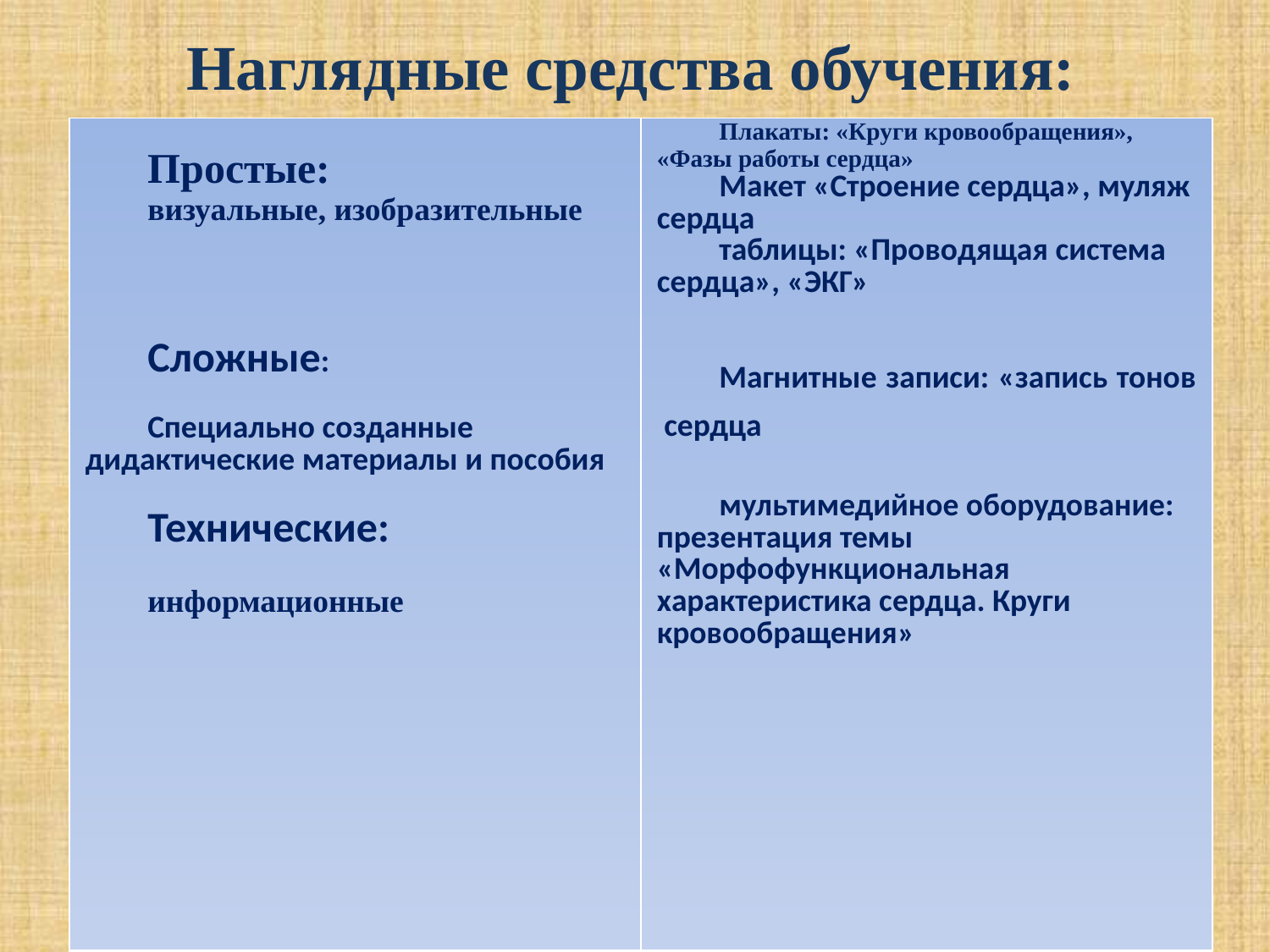

# Наглядные средства обучения:
| Простые: визуальные, изобразительные Сложные: Специально созданные дидактические материалы и пособия Технические: информационные | Плакаты: «Круги кровообращения», «Фазы работы сердца» Макет «Строение сердца», муляж сердца таблицы: «Проводящая система сердца», «ЭКГ» Магнитные записи: «запись тонов сердца мультимедийное оборудование: презентация темы «Морфофункциональная характеристика сердца. Круги кровообращения» |
| --- | --- |